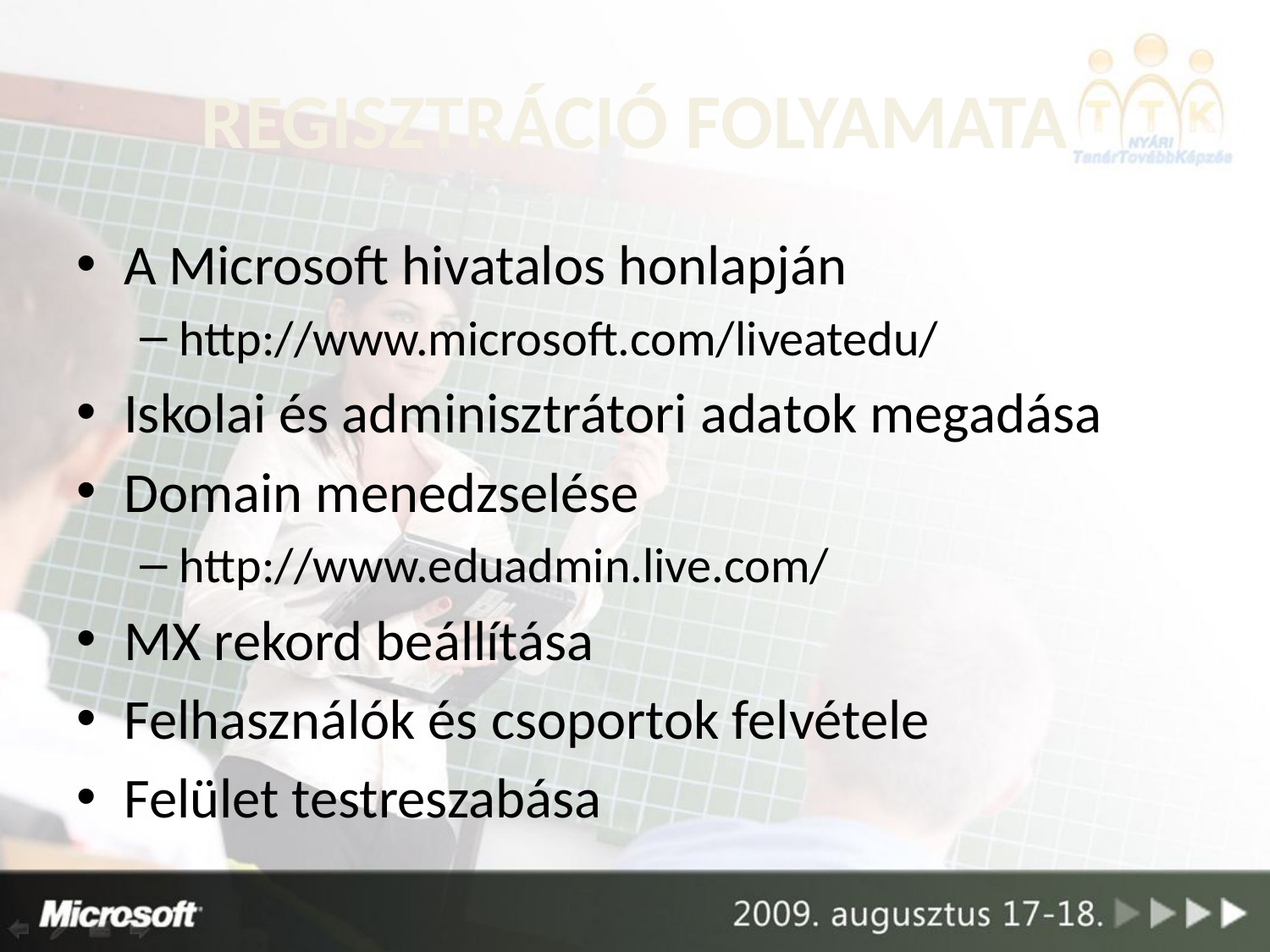

# Regisztráció folyamata
A Microsoft hivatalos honlapján
http://www.microsoft.com/liveatedu/
Iskolai és adminisztrátori adatok megadása
Domain menedzselése
http://www.eduadmin.live.com/
MX rekord beállítása
Felhasználók és csoportok felvétele
Felület testreszabása